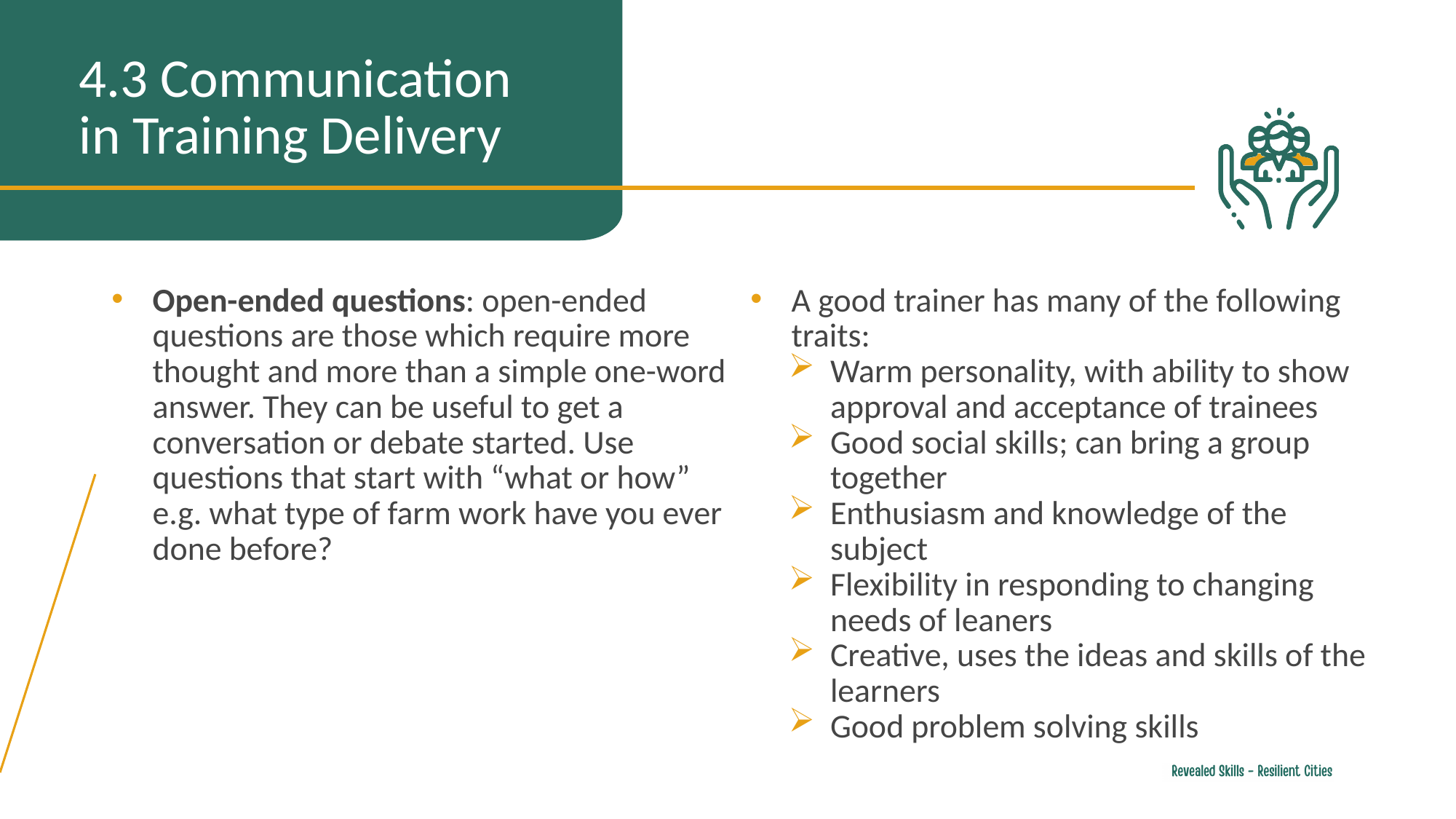

4.3 Communication in Training Delivery

Open-ended questions: open-ended questions are those which require more thought and more than a simple one-word answer. They can be useful to get a conversation or debate started. Use questions that start with “what or how” e.g. what type of farm work have you ever done before?

A good trainer has many of the following traits:
Warm personality, with ability to show approval and acceptance of trainees
Good social skills; can bring a group together
Enthusiasm and knowledge of the subject
Flexibility in responding to changing needs of leaners
Creative, uses the ideas and skills of the learners
Good problem solving skills